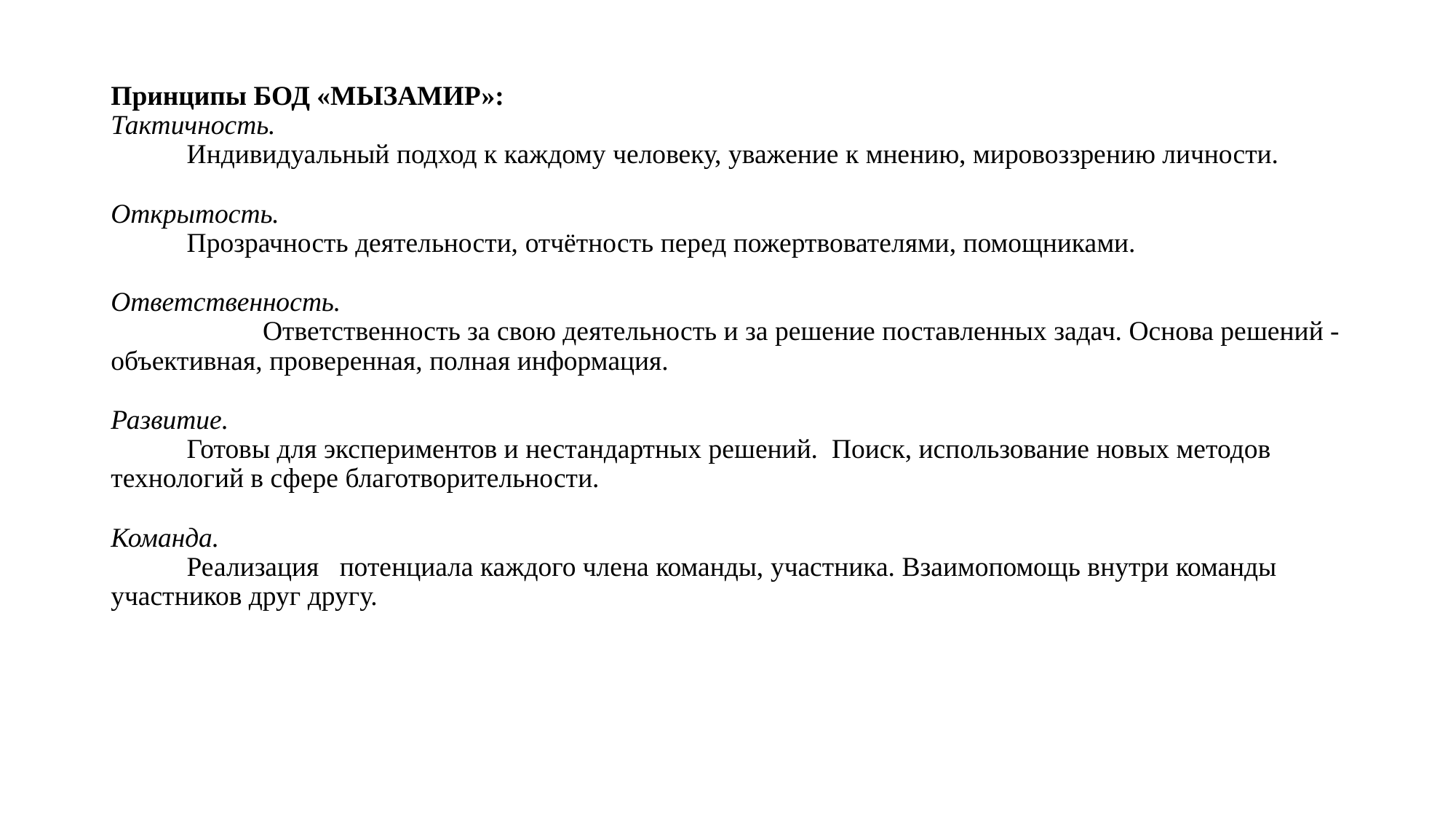

# Принципы БОД «МЫЗАМИР»: Тактичность. Индивидуальный подход к каждому человеку, уважение к мнению, мировоззрению личности.   Открытость. Прозрачность деятельности, отчётность перед пожертвователями, помощниками.   Ответственность. Ответственность за свою деятельность и за решение поставленных задач. Основа решений - объективная, проверенная, полная информация.   Развитие. Готовы для экспериментов и нестандартных решений.  Поиск, использование новых методов технологий в сфере благотворительности.   Команда. Реализация   потенциала каждого члена команды, участника. Взаимопомощь внутри команды участников друг другу.